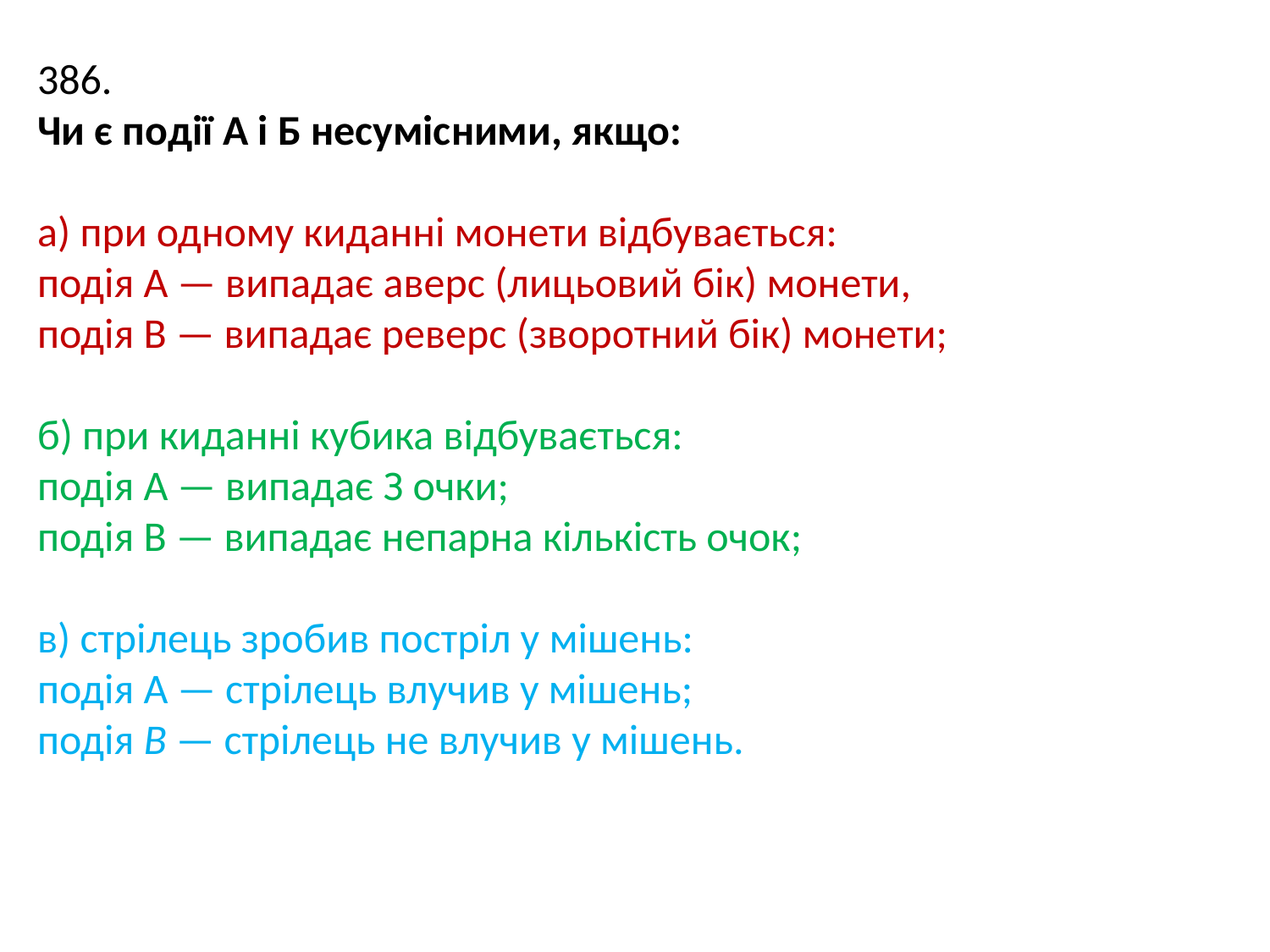

386.
Чи є події А і Б несумісними, якщо:

а) при одному киданні монети відбувається:
подія А — випадає аверс (лицьовий бік) монети,
подія В — випадає реверс (зворотний бік) монети;

б) при киданні кубика відбувається:
подія А — випадає З очки;
подія В — випадає непарна кількість очок;

в) стрілець зробив постріл у мішень:
подія А — стрілець влучив у мішень;
подія В — стрілець не влучив у мішень.